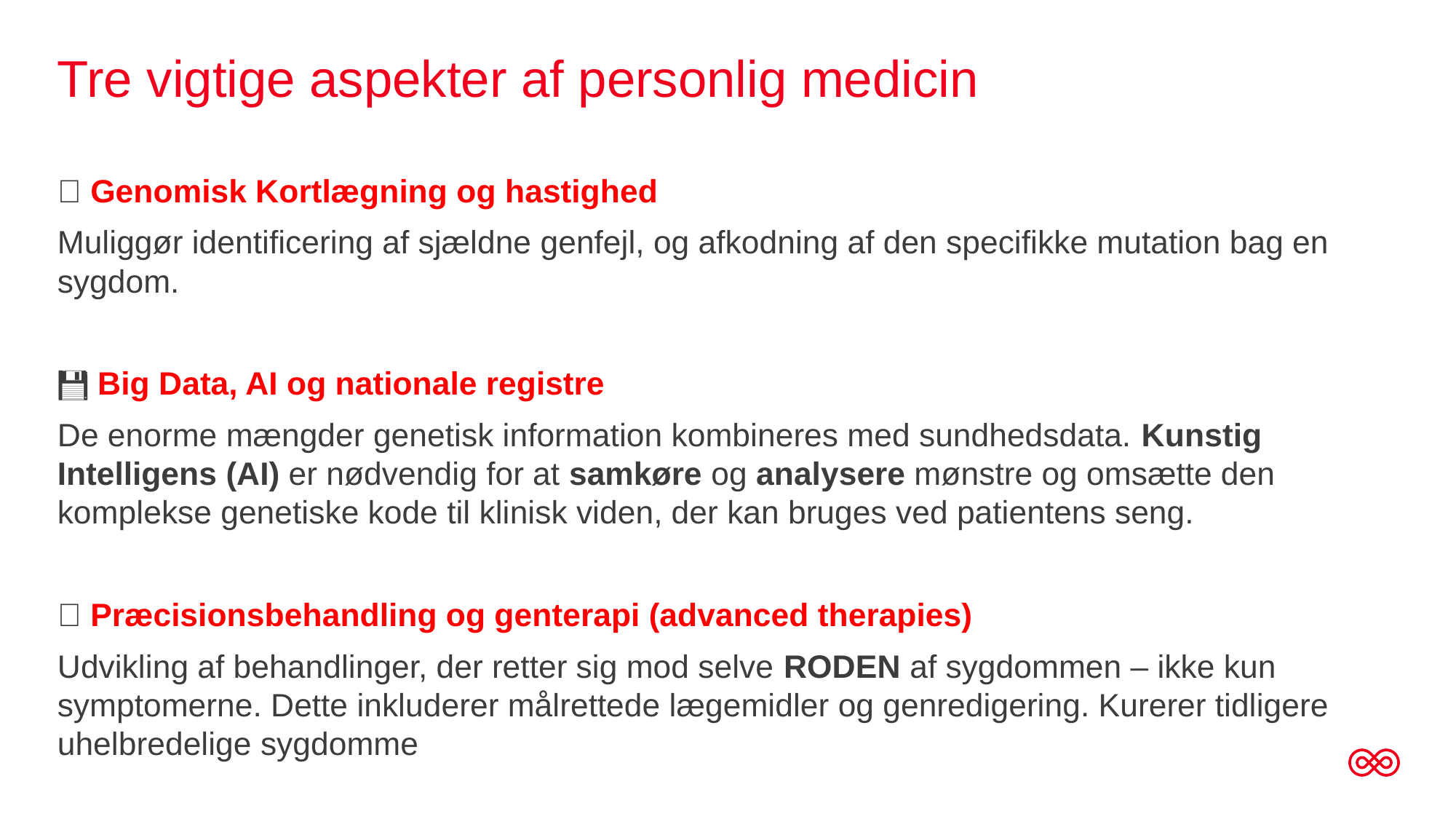

# Tre vigtige aspekter af personlig medicin

🧬 Genomisk Kortlægning og hastighed
Muliggør identificering af sjældne genfejl, og afkodning af den specifikke mutation bag en sygdom.

💾 Big Data, AI og nationale registre
De enorme mængder genetisk information kombineres med sundhedsdata. Kunstig Intelligens (AI) er nødvendig for at samkøre og analysere mønstre og omsætte den komplekse genetiske kode til klinisk viden, der kan bruges ved patientens seng.

🧪 Præcisionsbehandling og genterapi (advanced therapies)
Udvikling af behandlinger, der retter sig mod selve RODEN af sygdommen – ikke kun symptomerne. Dette inkluderer målrettede lægemidler og genredigering. Kurerer tidligere uhelbredelige sygdomme